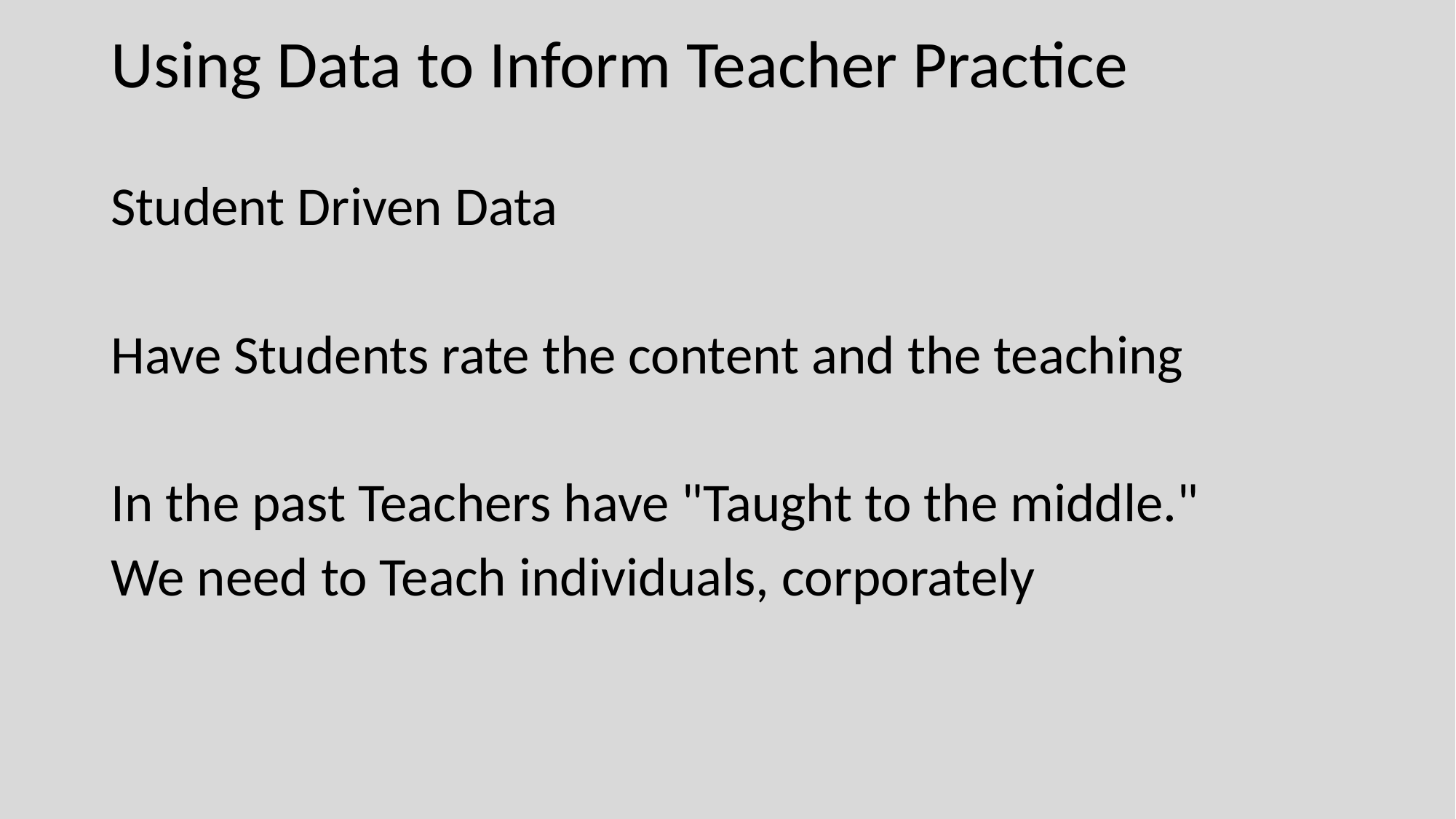

# Using Data to Inform Teacher Practice

Student Driven Data

Have Students rate the content and the teaching

In the past Teachers have "Taught to the middle."
We need to Teach individuals, corporately